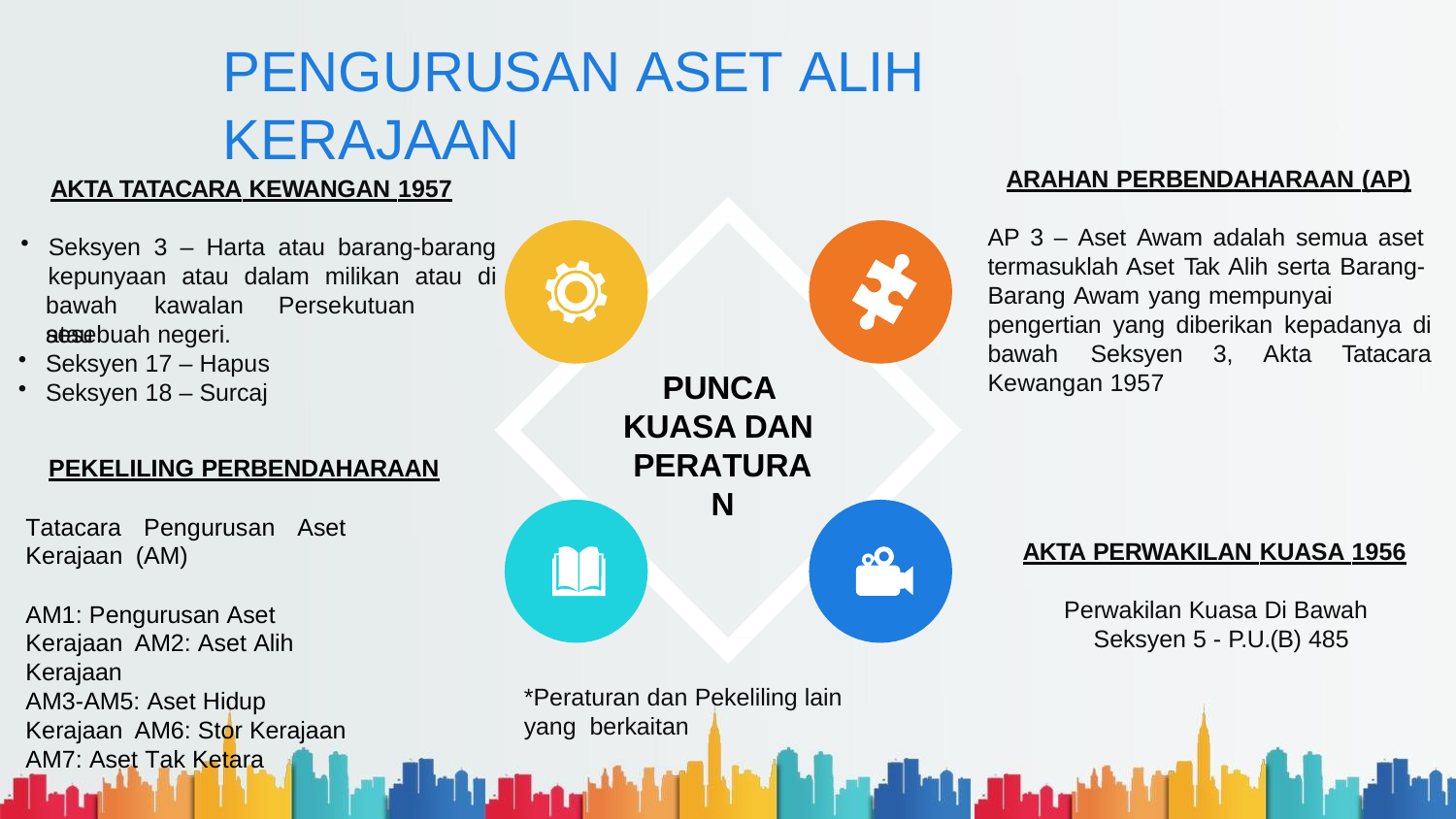

# PENGURUSAN ASET ALIH KERAJAAN
ARAHAN PERBENDAHARAAN (AP)
AKTA TATACARA KEWANGAN 1957

AP 3 – Aset Awam adalah semua aset  termasuklah Aset Tak Alih serta Barang-  Barang Awam yang mempunyai

Seksyen 3 – Harta atau barang-barang
kepunyaan atau dalam milikan atau di
bawah	kawalan	Persekutuan	atau
pengertian yang diberikan kepadanya di
sesebuah negeri.
bawah	Seksyen	3,	Akta	Tatacara
Seksyen 17 – Hapus
Seksyen 18 – Surcaj
Kewangan 1957
PUNCA  KUASA DAN  PERATURAN
PEKELILING PERBENDAHARAAN
Tatacara	Pengurusan	Aset	Kerajaan  (AM)
AKTA PERWAKILAN KUASA 1956
Perwakilan Kuasa Di Bawah  Seksyen 5 - P.U.(B) 485
AM1: Pengurusan Aset Kerajaan  AM2: Aset Alih Kerajaan
AM3-AM5: Aset Hidup Kerajaan  AM6: Stor Kerajaan
AM7: Aset Tak Ketara
*Peraturan dan Pekeliling lain yang  berkaitan